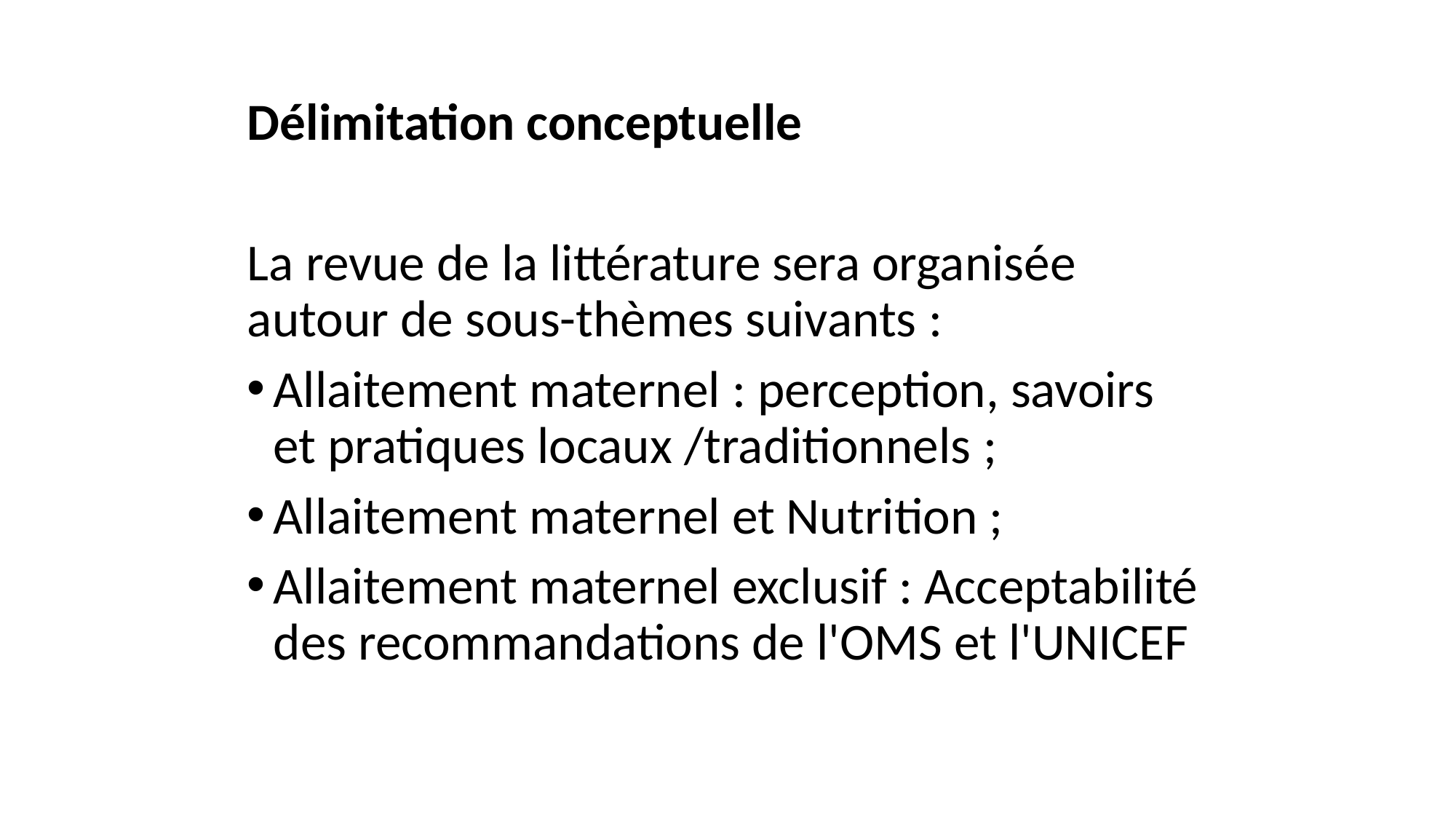

Délimitation conceptuelle

La revue de la littérature sera organisée autour de sous-thèmes suivants :
Allaitement maternel : perception, savoirs et pratiques locaux /traditionnels ;
Allaitement maternel et Nutrition ;
Allaitement maternel exclusif : Acceptabilité des recommandations de l'OMS et l'UNICEF